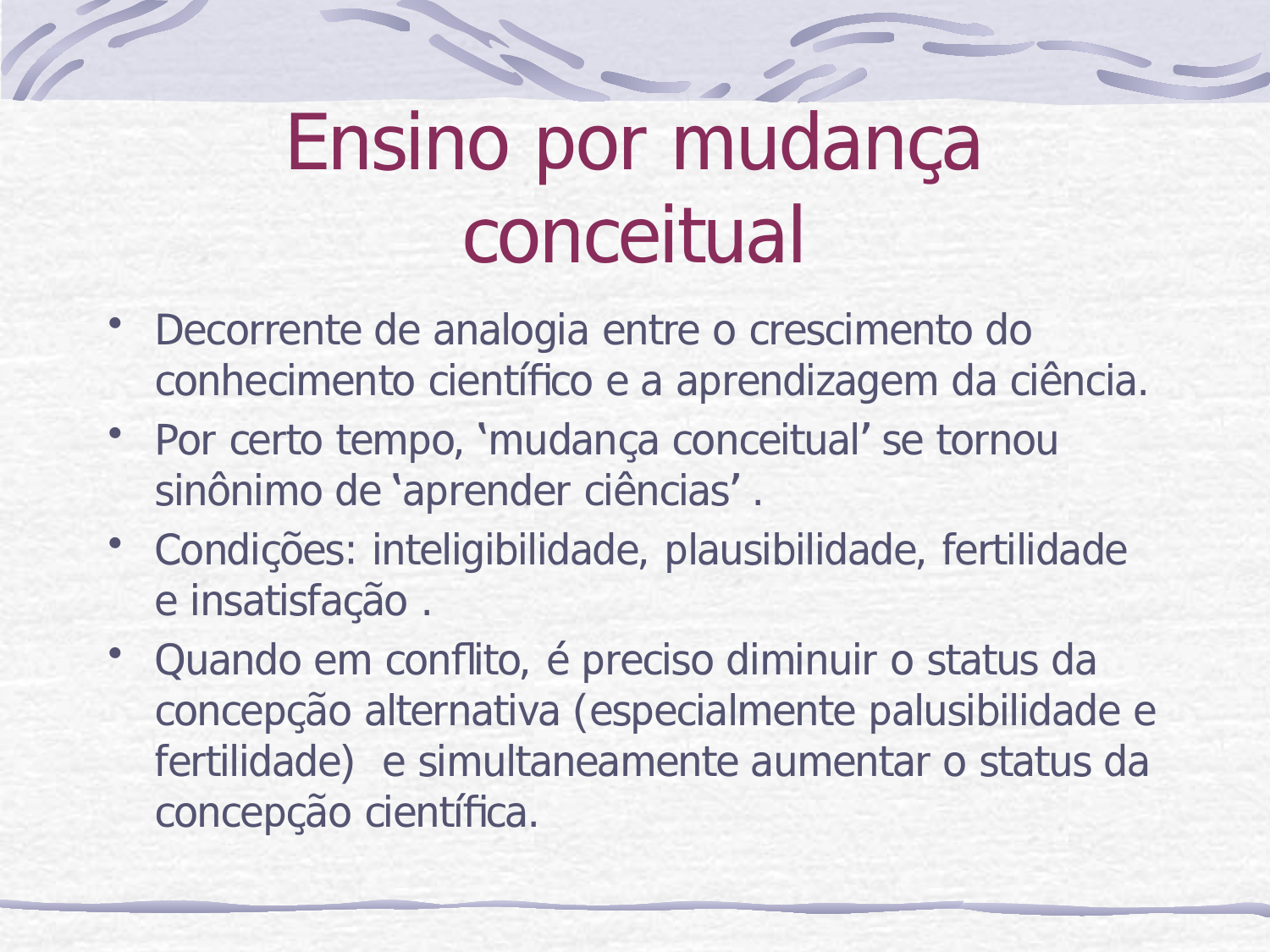

# Ensino por mudança conceitual
Decorrente de analogia entre o crescimento do conhecimento científico e a aprendizagem da ciência.
Por certo tempo, ‘mudança conceitual’ se tornou sinônimo de ‘aprender ciências’ .
Condições: inteligibilidade, plausibilidade, fertilidade e insatisfação .
Quando em conflito, é preciso diminuir o status da concepção alternativa (especialmente palusibilidade e fertilidade)  e simultaneamente aumentar o status da concepção científica.